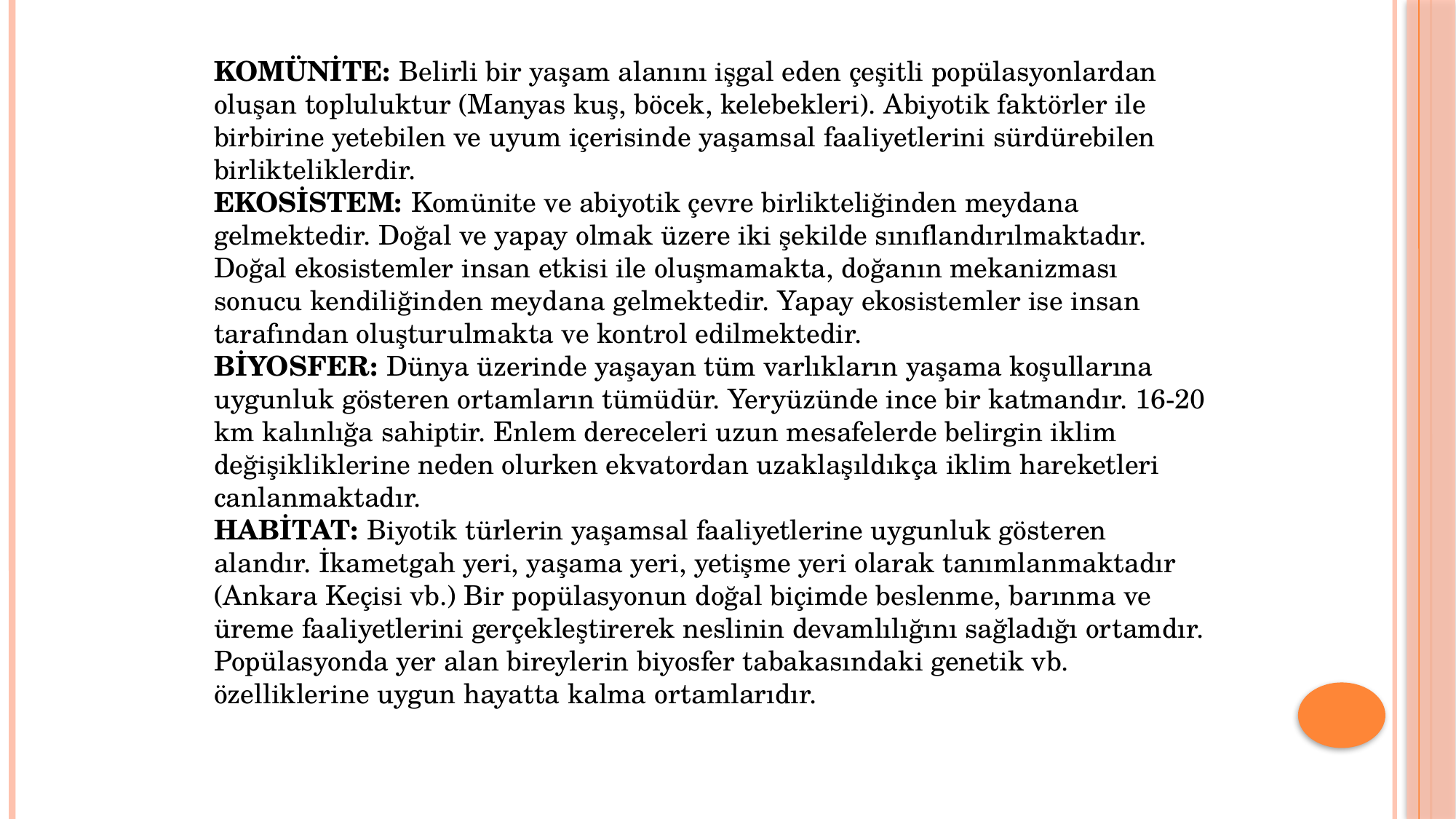

KOMÜNİTE: Belirli bir yaşam alanını işgal eden çeşitli popülasyonlardan oluşan topluluktur (Manyas kuş, böcek, kelebekleri). Abiyotik faktörler ile birbirine yetebilen ve uyum içerisinde yaşamsal faaliyetlerini sürdürebilen birlikteliklerdir.
EKOSİSTEM: Komünite ve abiyotik çevre birlikteliğinden meydana gelmektedir. Doğal ve yapay olmak üzere iki şekilde sınıflandırılmaktadır. Doğal ekosistemler insan etkisi ile oluşmamakta, doğanın mekanizması sonucu kendiliğinden meydana gelmektedir. Yapay ekosistemler ise insan tarafından oluşturulmakta ve kontrol edilmektedir.
BİYOSFER: Dünya üzerinde yaşayan tüm varlıkların yaşama koşullarına uygunluk gösteren ortamların tümüdür. Yeryüzünde ince bir katmandır. 16-20 km kalınlığa sahiptir. Enlem dereceleri uzun mesafelerde belirgin iklim değişikliklerine neden olurken ekvatordan uzaklaşıldıkça iklim hareketleri canlanmaktadır.
HABİTAT: Biyotik türlerin yaşamsal faaliyetlerine uygunluk gösteren alandır. İkametgah yeri, yaşama yeri, yetişme yeri olarak tanımlanmaktadır (Ankara Keçisi vb.) Bir popülasyonun doğal biçimde beslenme, barınma ve üreme faaliyetlerini gerçekleştirerek neslinin devamlılığını sağladığı ortamdır. Popülasyonda yer alan bireylerin biyosfer tabakasındaki genetik vb. özelliklerine uygun hayatta kalma ortamlarıdır.